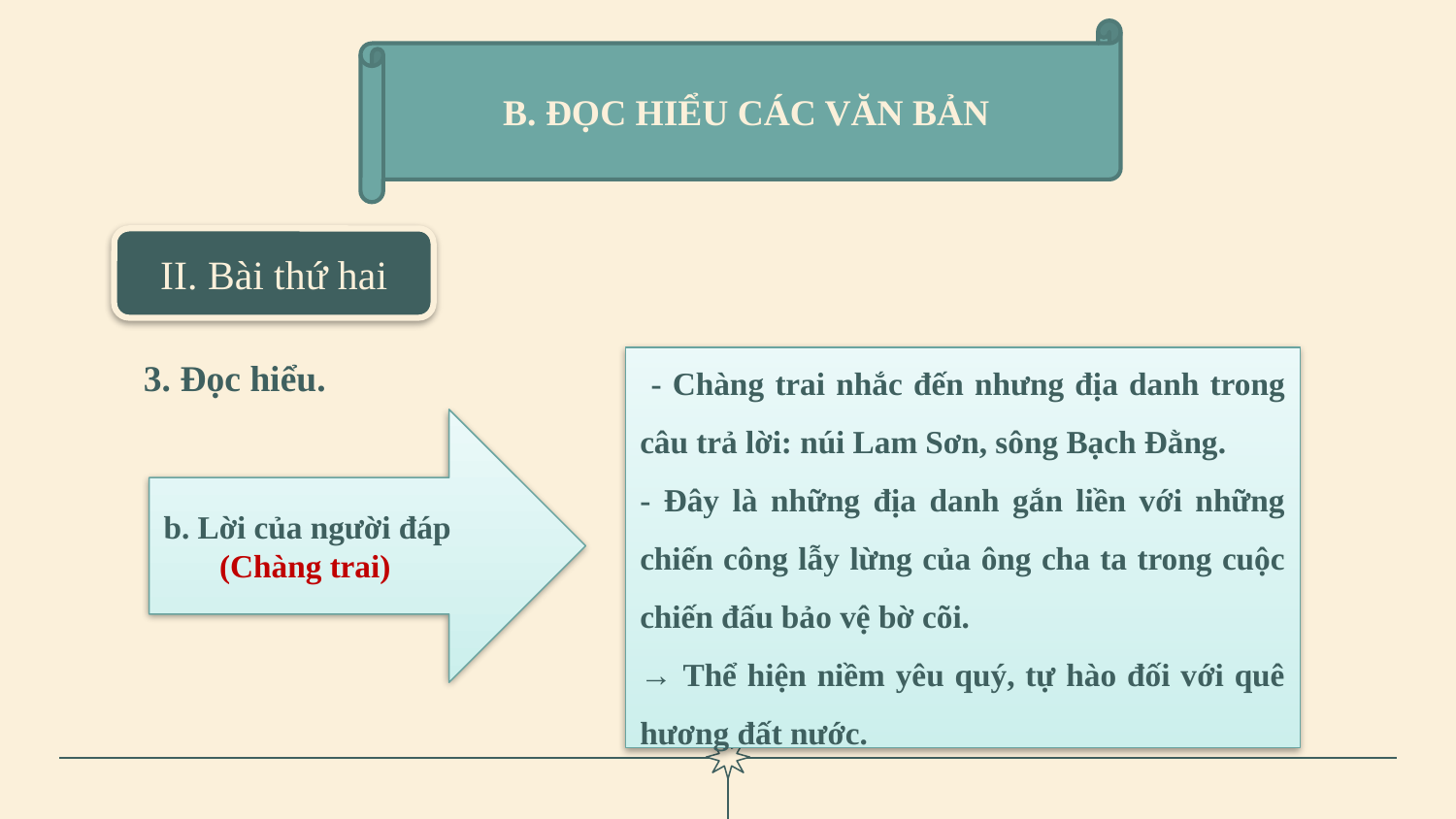

B. ĐỌC HIỂU CÁC VĂN BẢN
II. Bài thứ hai
# 3. Đọc hiểu.
 - Chàng trai nhắc đến nhưng địa danh trong câu trả lời: núi Lam Sơn, sông Bạch Đằng.
- Đây là những địa danh gắn liền với những chiến công lẫy lừng của ông cha ta trong cuộc chiến đấu bảo vệ bờ cõi.
→ Thể hiện niềm yêu quý, tự hào đối với quê hương đất nước.
b. Lời của người đáp
       (Chàng trai)